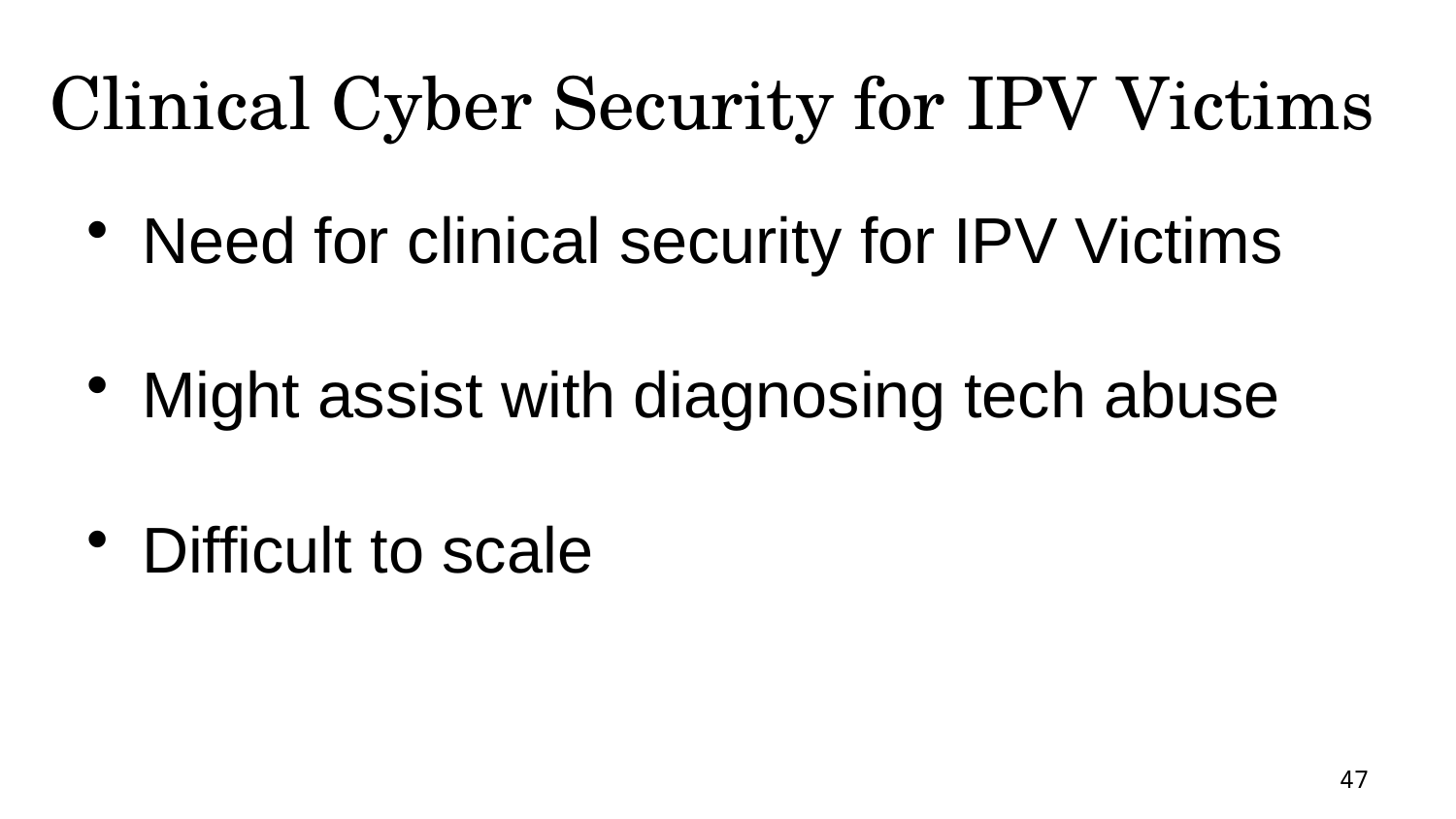

# Clinical Cyber Security for IPV Victims
Need for clinical security for IPV Victims

Might assist with diagnosing tech abuse

Difficult to scale
47